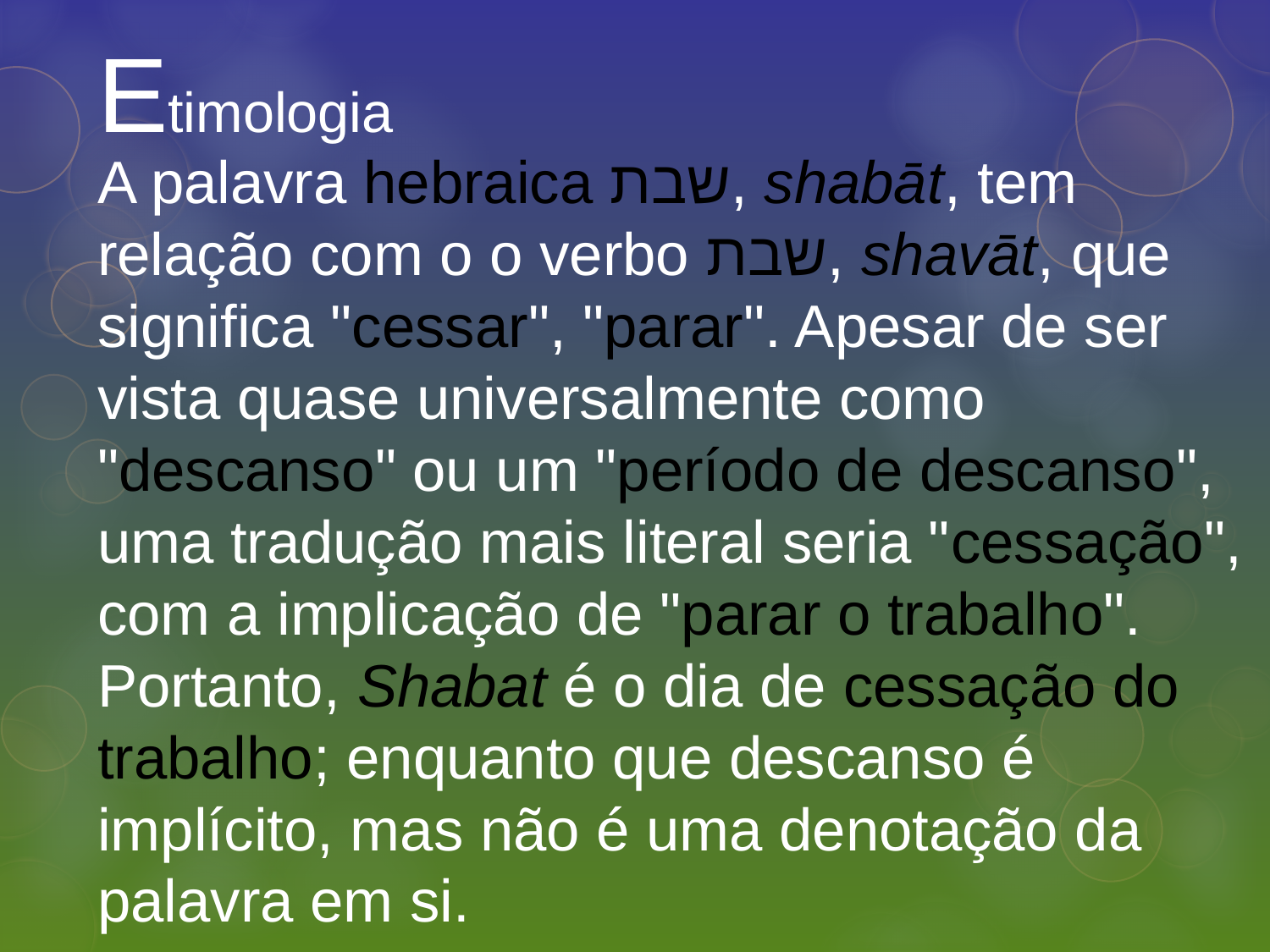

# Etimologia
A palavra hebraica שבת, shabāt, tem relação com o o verbo שבת, shavāt, que significa "cessar", "parar". Apesar de ser vista quase universalmente como "descanso" ou um "período de descanso", uma tradução mais literal seria "cessação", com a implicação de "parar o trabalho". Portanto, Shabat é o dia de cessação do trabalho; enquanto que descanso é implícito, mas não é uma denotação da palavra em si.